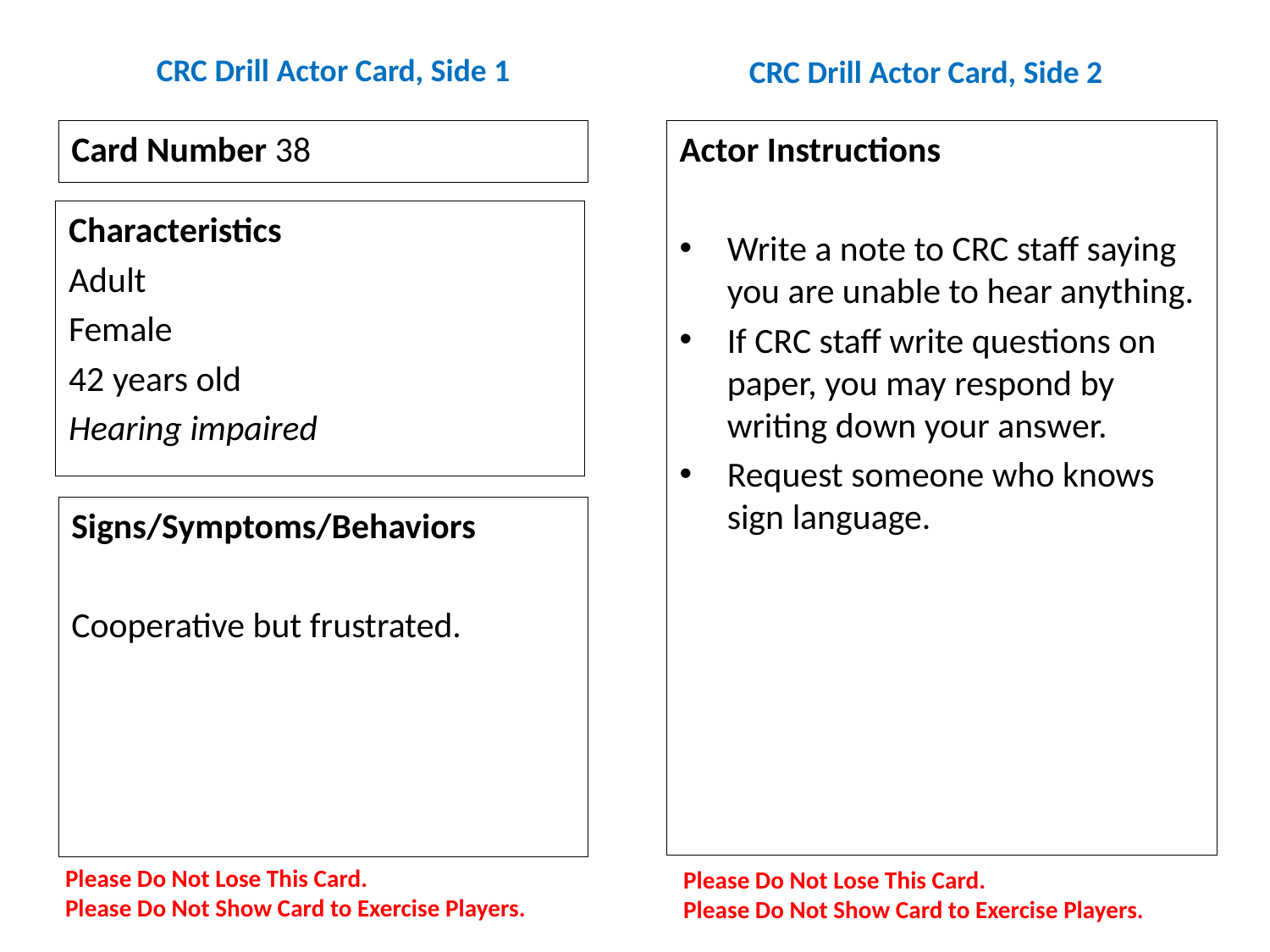

# CRC Drill Actor Card, Side 1
CRC Drill Actor Card, Side 2
Card Number 38
Actor Instructions

Write a note to CRC staff saying you are unable to hear anything.
If CRC staff write questions on paper, you may respond by writing down your answer.
Request someone who knows sign language.
Characteristics
Adult
Female
42 years old
Hearing impaired
Signs/Symptoms/Behaviors

Cooperative but frustrated.

Please Do Not Lose This Card.
Please Do Not Show Card to Exercise Players.
Please Do Not Lose This Card.
Please Do Not Show Card to Exercise Players.